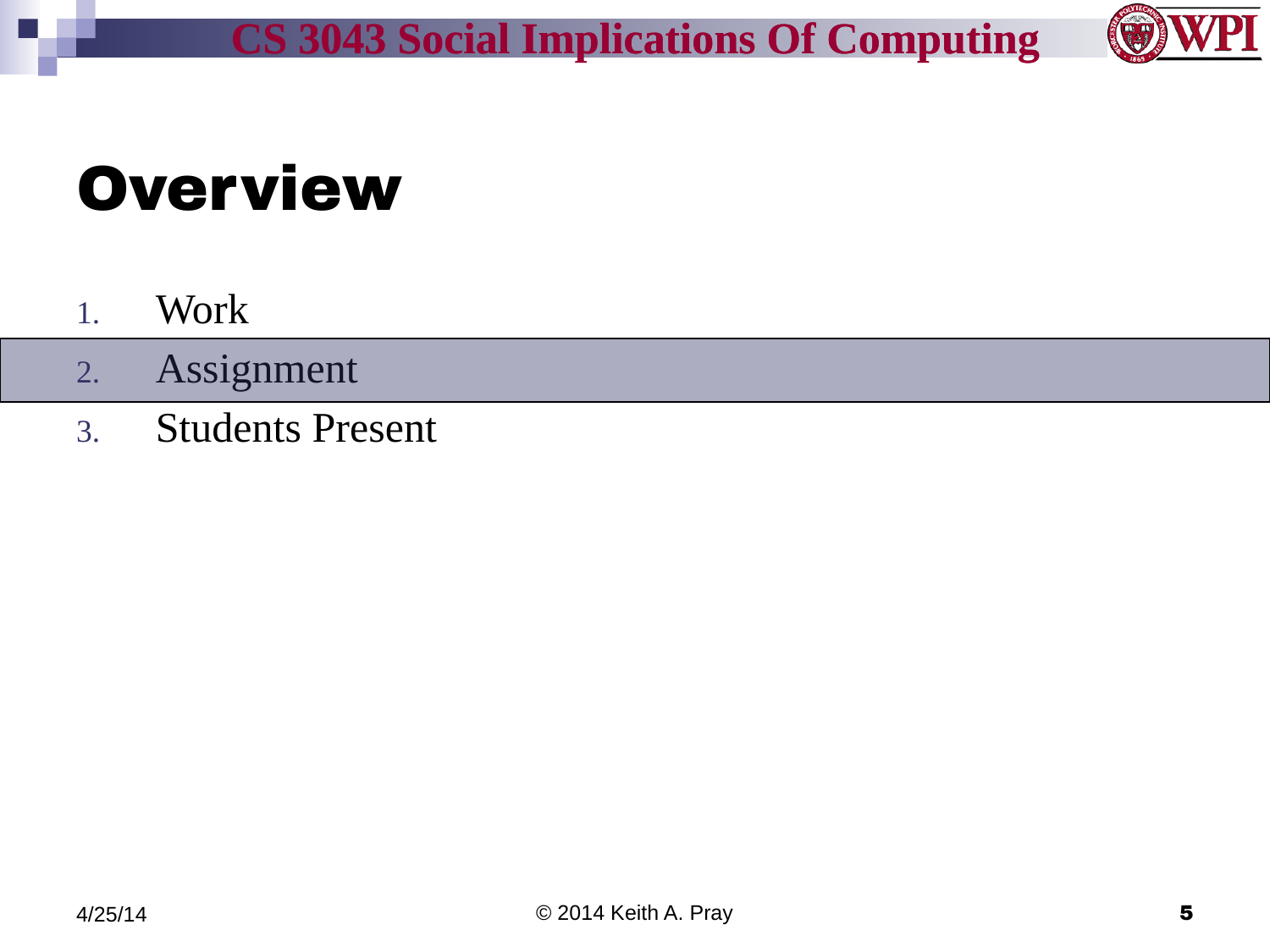

# Overview
Work
Assignment
Students Present

4/25/14
© 2014 Keith A. Pray
5